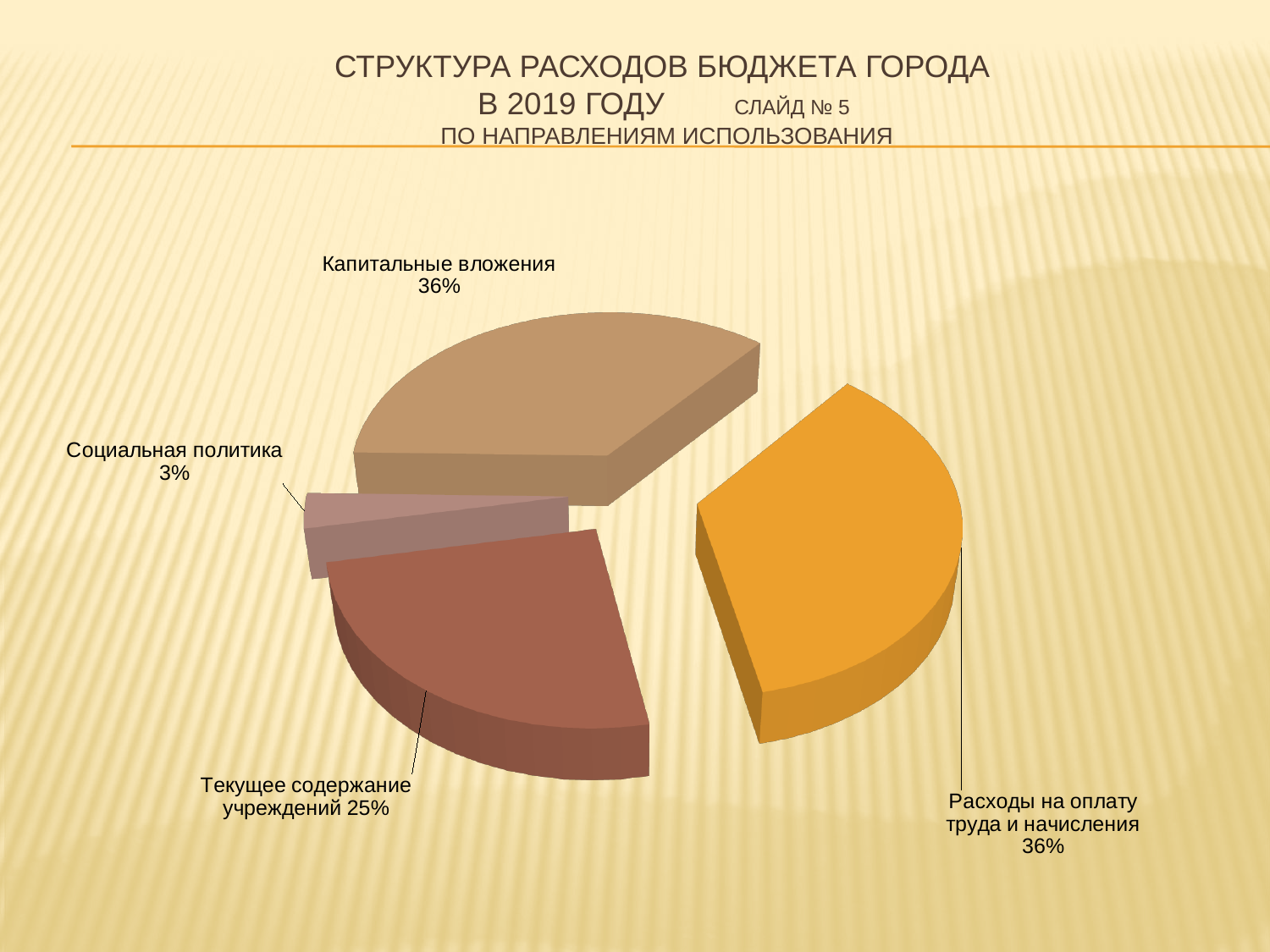

# СТРУКТУРА РАСХОДОВ БЮДЖЕТА города в 2019 году        Слайд № 5 ПО Направлениям использования

[unsupported chart]

[unsupported chart]